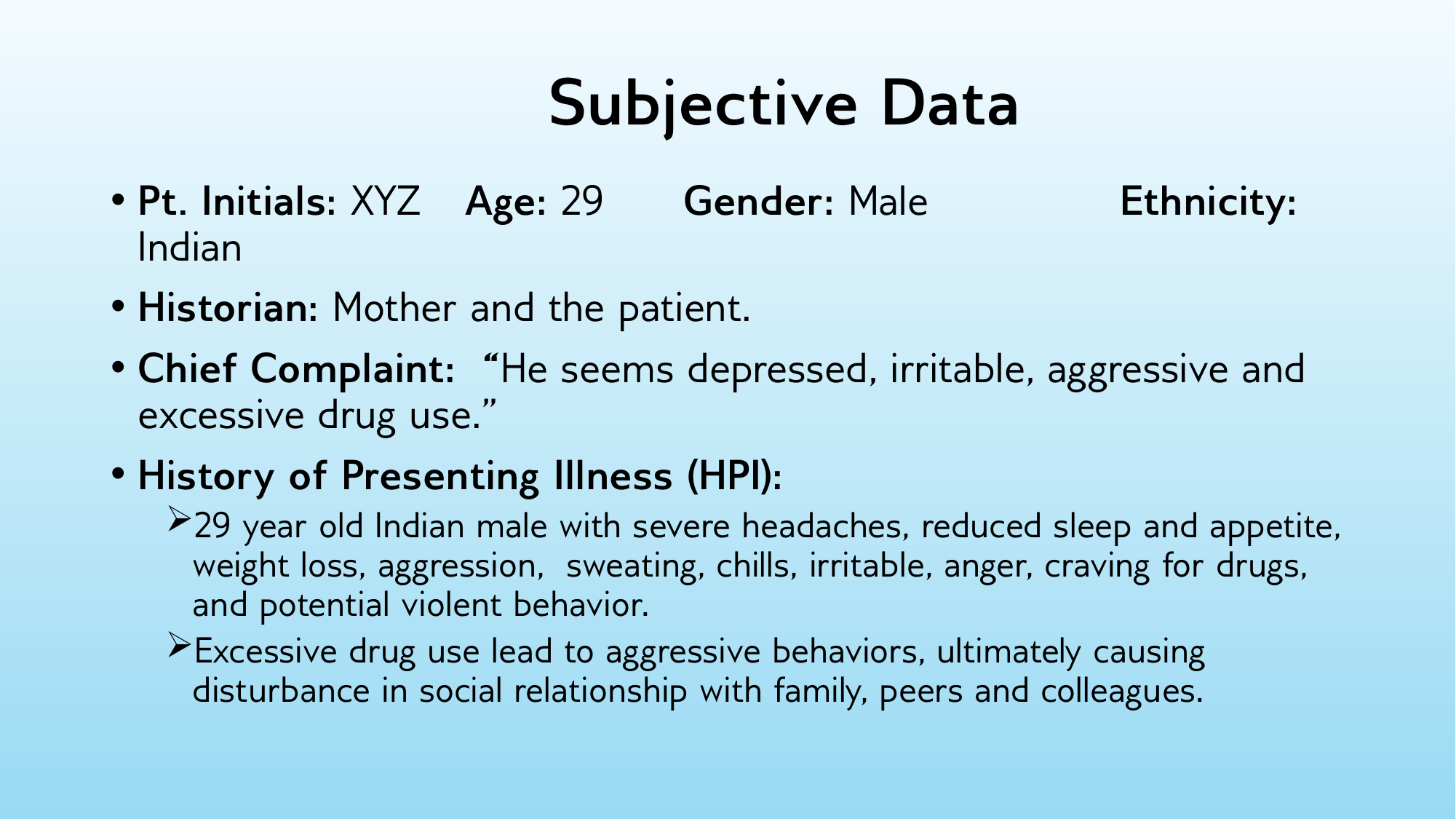

# Subjective Data
Pt. Initials: XYZ	Age: 29	Gender: Male		Ethnicity: Indian
Historian: Mother and the patient.
Chief Complaint:  “He seems depressed, irritable, aggressive and excessive drug use.”
History of Presenting Illness (HPI):
29 year old Indian male with severe headaches, reduced sleep and appetite, weight loss, aggression,  sweating, chills, irritable, anger, craving for drugs, and potential violent behavior.
Excessive drug use lead to aggressive behaviors, ultimately causing disturbance in social relationship with family, peers and colleagues.